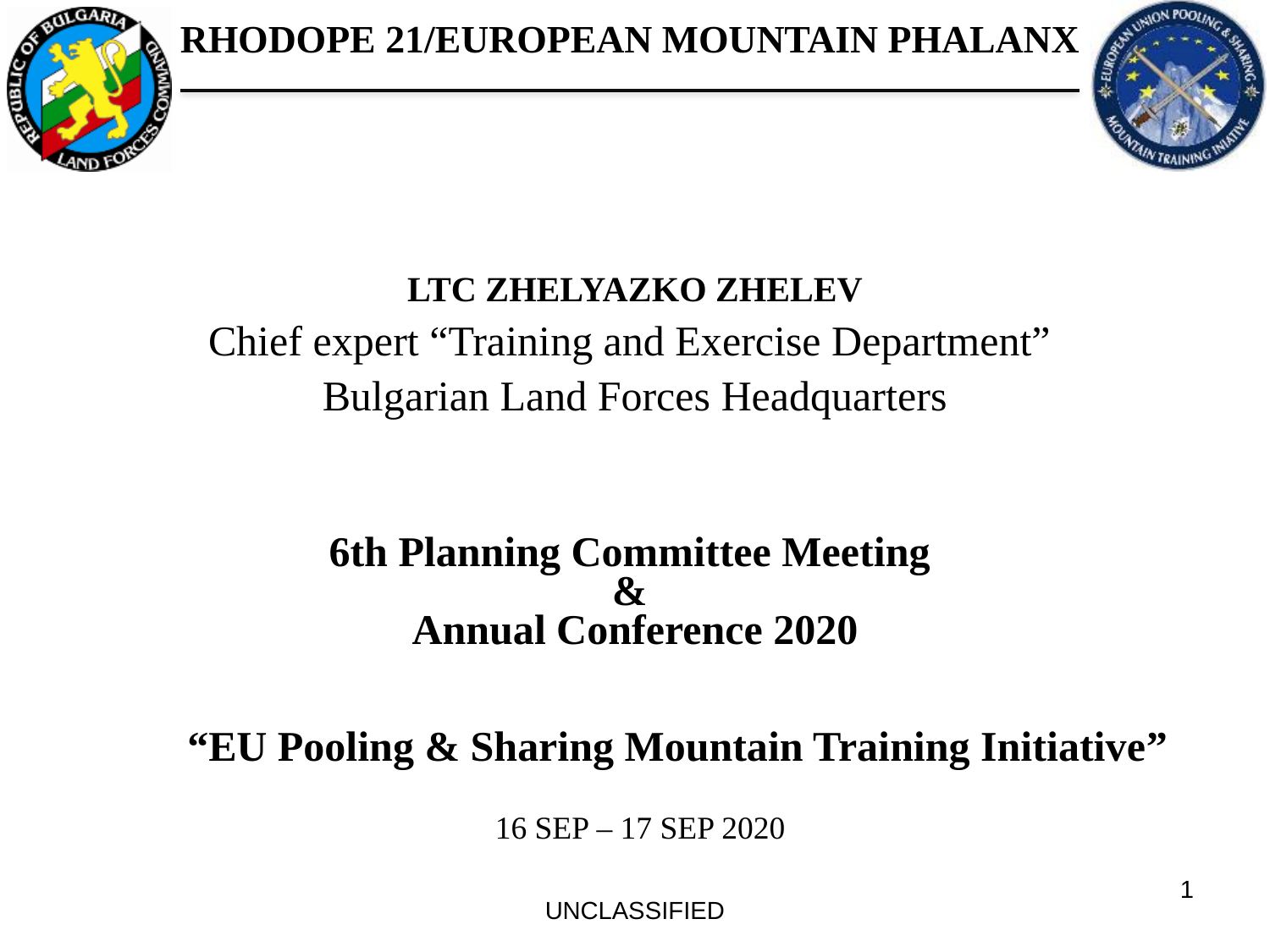

#

LTC ZHELYAZKO ZHELEV

Chief expert “Training and Exercise Department”

Bulgarian Land Forces Headquarters

6th Planning Committee Meeting
&
Annual Conference 2020

        “EU Pooling & Sharing Mountain Training Initiative”

 16 SEP – 17 SEP 2020

1
UNCLASSIFIED